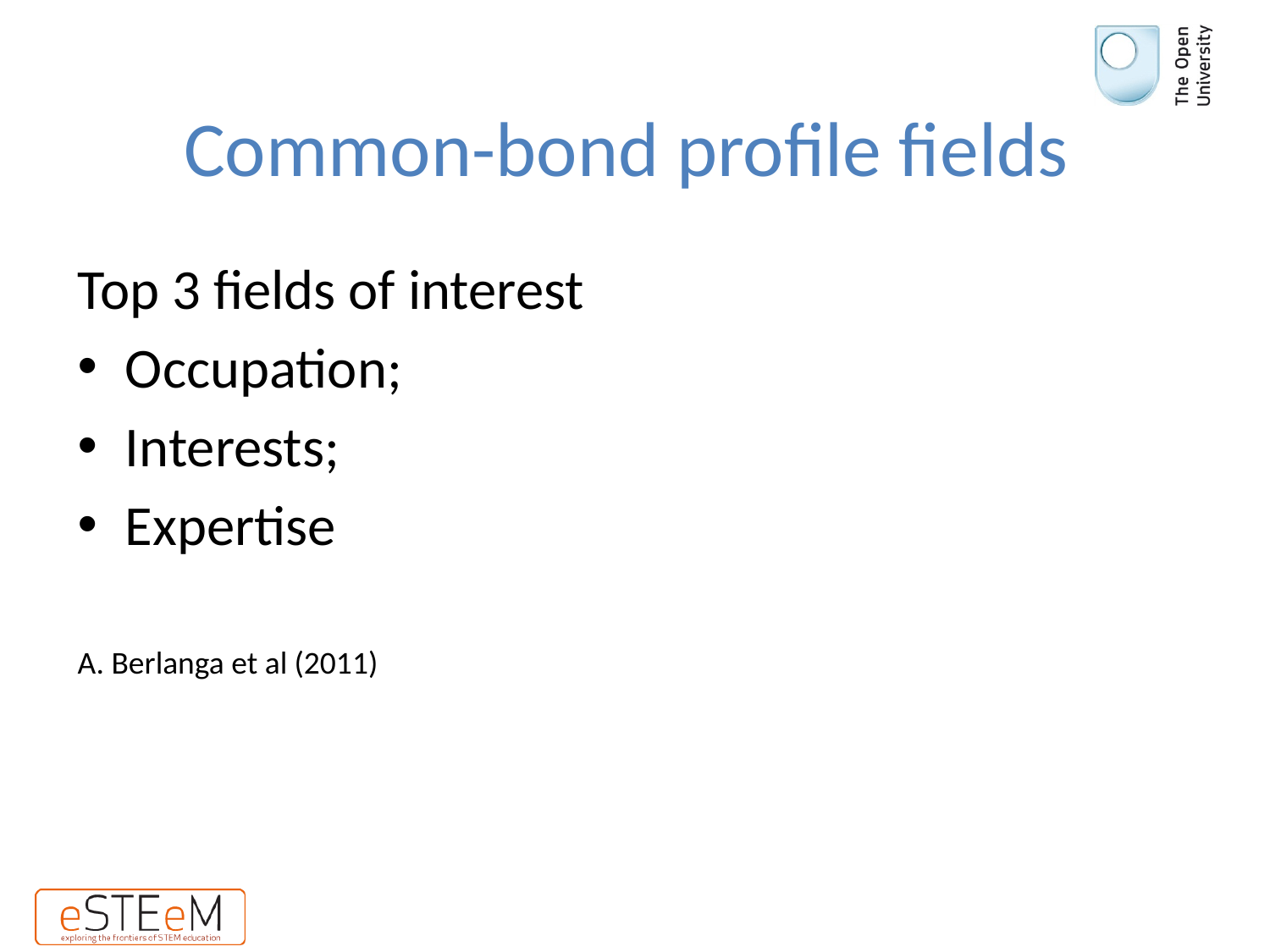

# Common-bond profile fields
Top 3 fields of interest
Occupation;
Interests;
Expertise

A. Berlanga et al (2011)